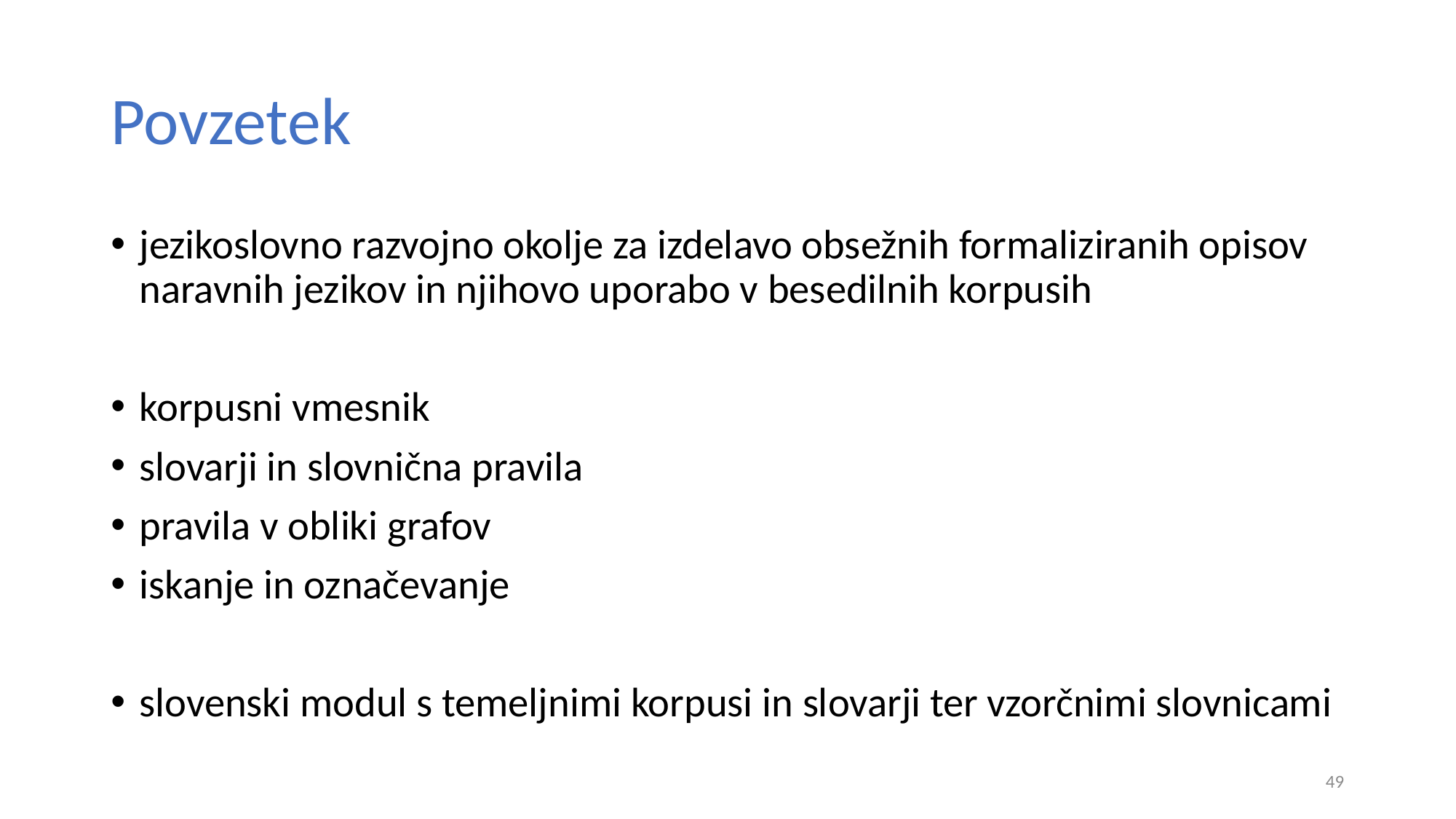

# Povzetek
jezikoslovno razvojno okolje za izdelavo obsežnih formaliziranih opisov naravnih jezikov in njihovo uporabo v besedilnih korpusih

korpusni vmesnik
slovarji in slovnična pravila
pravila v obliki grafov
iskanje in označevanje

slovenski modul s temeljnimi korpusi in slovarji ter vzorčnimi slovnicami
49